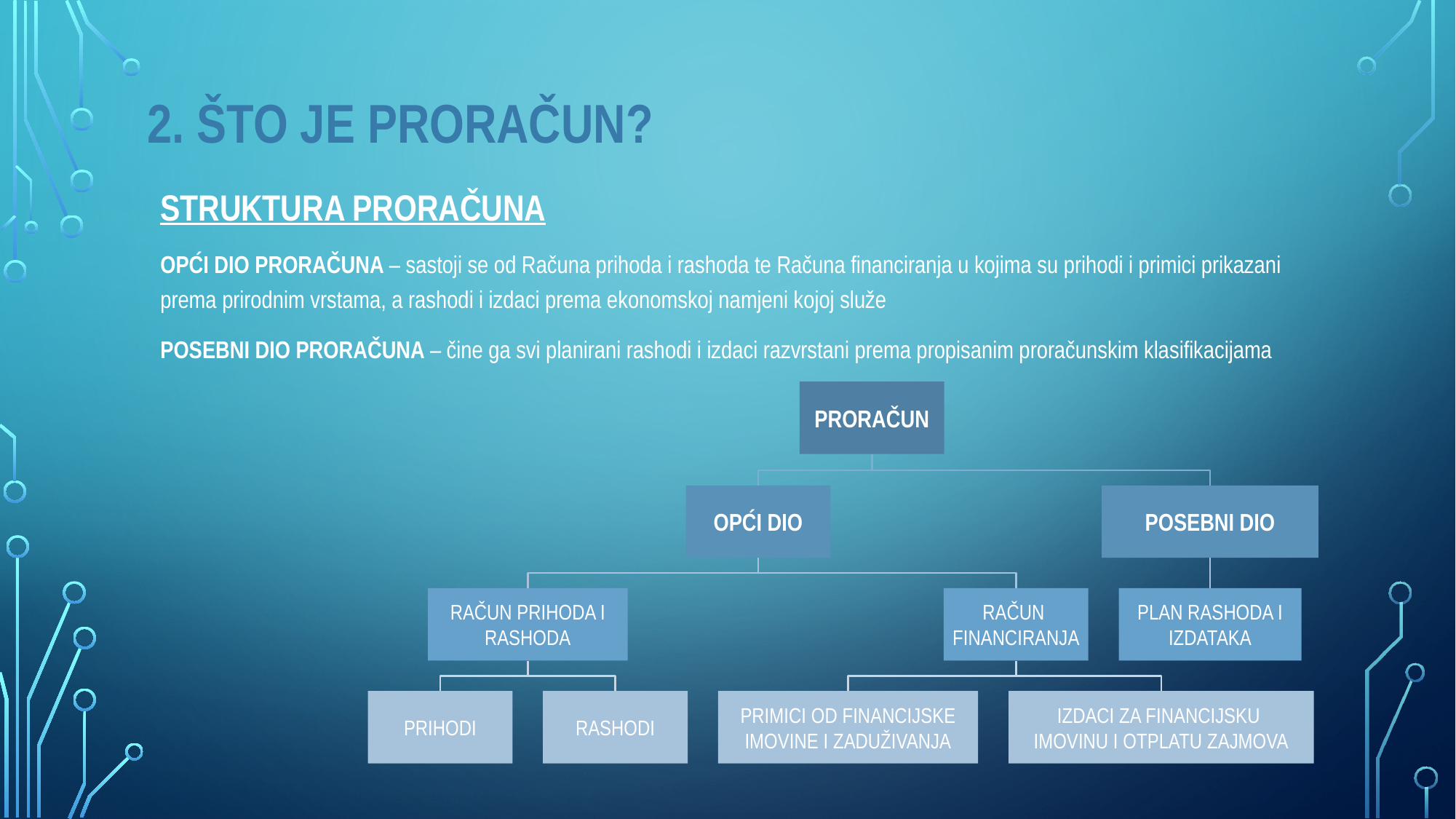

# 2. Što je proračun?
STRUKTURA PRORAČUNA
OPĆI DIO PRORAČUNA – sastoji se od Računa prihoda i rashoda te Računa financiranja u kojima su prihodi i primici prikazani prema prirodnim vrstama, a rashodi i izdaci prema ekonomskoj namjeni kojoj služe
POSEBNI DIO PRORAČUNA – čine ga svi planirani rashodi i izdaci razvrstani prema propisanim proračunskim klasifikacijama

PRORAČUN
OPĆI DIO
RAČUN PRIHODA I RASHODA
PRIHODI
RASHODI
RAČUN
FINANCIRANJA
PRIMICI OD FINANCIJSKE IMOVINE I ZADUŽIVANJA
IZDACI ZA FINANCIJSKU
IMOVINU I OTPLATU ZAJMOVA
POSEBNI DIO
PLAN RASHODA I IZDATAKA